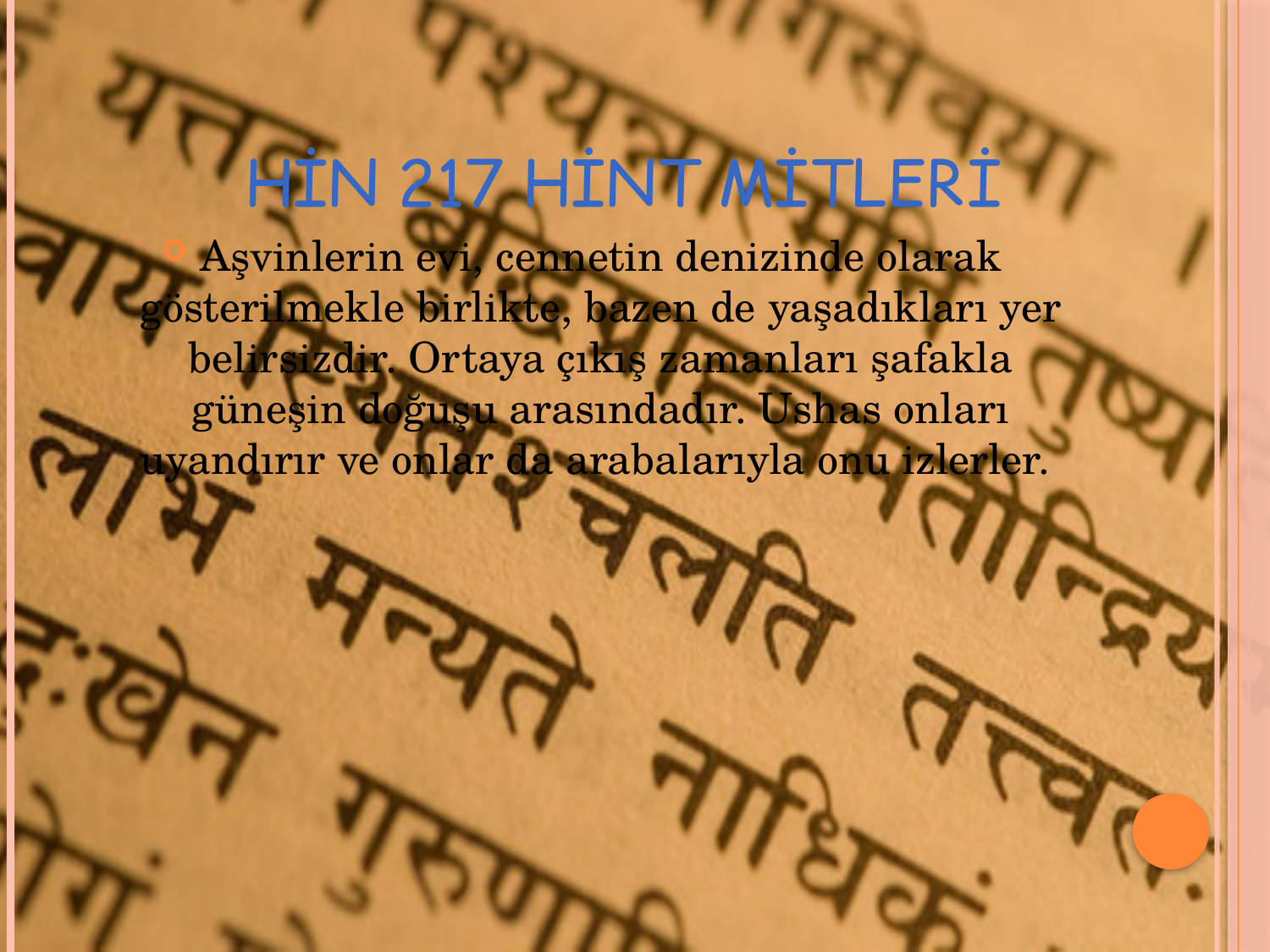

# HİN 217 hint mitleri

Aşvinlerin evi, cennetin denizinde olarak gösterilmekle birlikte, bazen de yaşadıkları yer belirsizdir. Ortaya çıkış zamanları şafakla güneşin doğuşu arasındadır. Ushas onları uyandırır ve onlar da arabalarıyla onu izlerler.